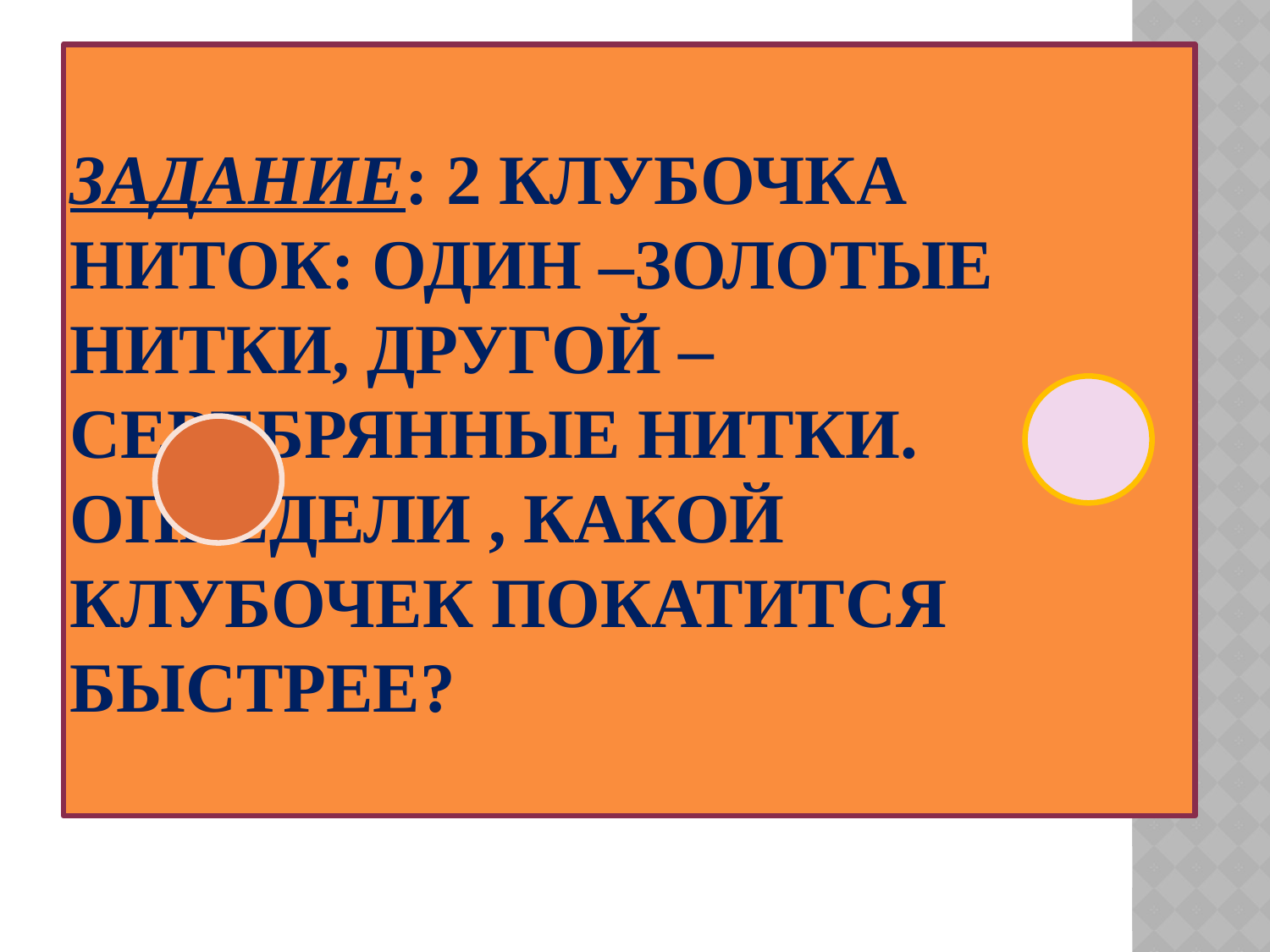

# Задание: 2 клубочка ниток: один –золотые нитки, другой –серебрянные нитки. Определи , какой клубочек покатится быстрее?